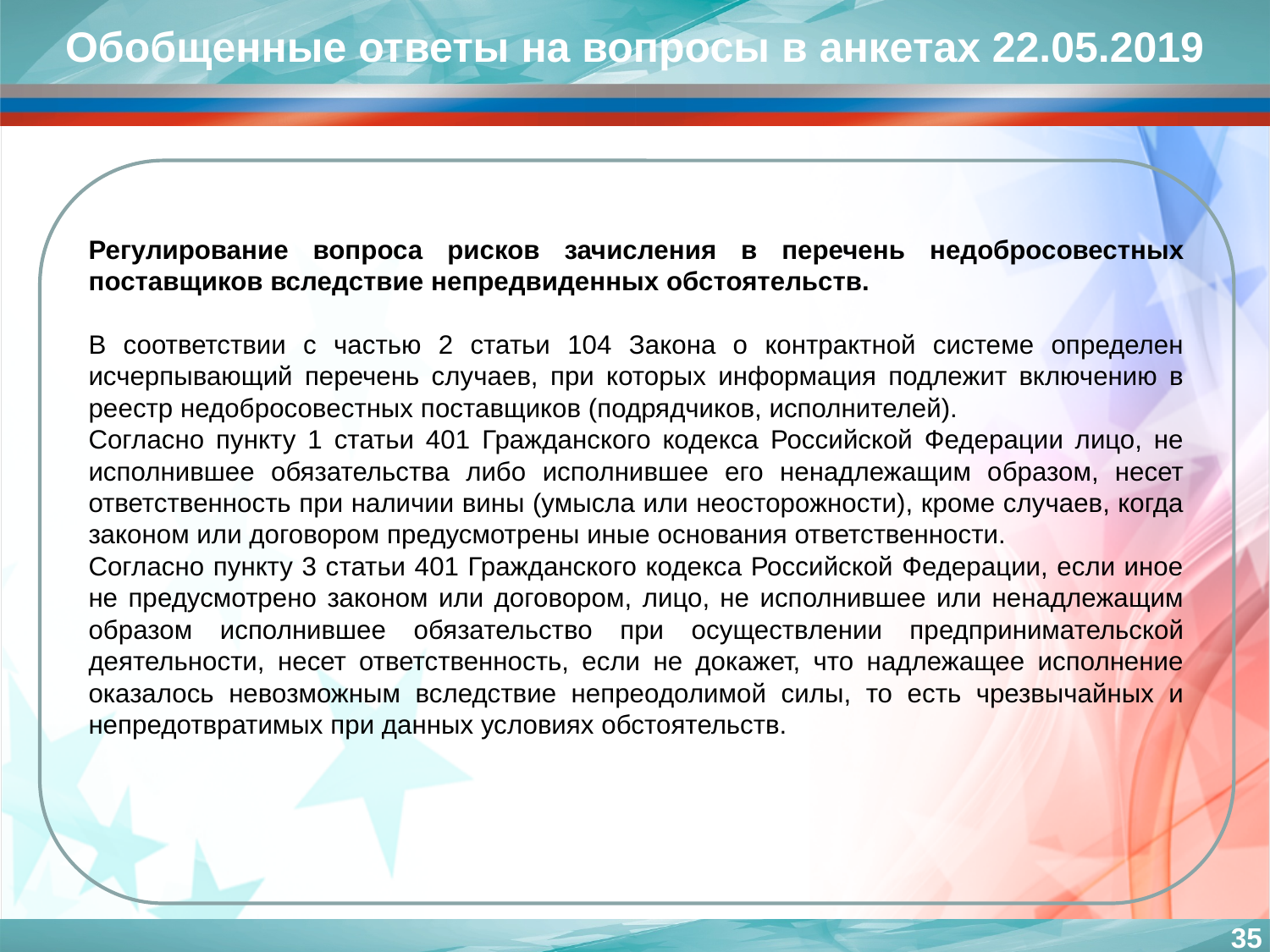

Обобщенные ответы на вопросы в анкетах 22.05.2019

Регулирование вопроса рисков зачисления в перечень недобросовестных поставщиков вследствие непредвиденных обстоятельств.

В соответствии с частью 2 статьи 104 Закона о контрактной системе определен исчерпывающий перечень случаев, при которых информация подлежит включению в реестр недобросовестных поставщиков (подрядчиков, исполнителей).
Согласно пункту 1 статьи 401 Гражданского кодекса Российской Федерации лицо, не исполнившее обязательства либо исполнившее его ненадлежащим образом, несет ответственность при наличии вины (умысла или неосторожности), кроме случаев, когда законом или договором предусмотрены иные основания ответственности.
Согласно пункту 3 статьи 401 Гражданского кодекса Российской Федерации, если иное не предусмотрено законом или договором, лицо, не исполнившее или ненадлежащим образом исполнившее обязательство при осуществлении предпринимательской деятельности, несет ответственность, если не докажет, что надлежащее исполнение оказалось невозможным вследствие непреодолимой силы, то есть чрезвычайных и непредотвратимых при данных условиях обстоятельств.
35